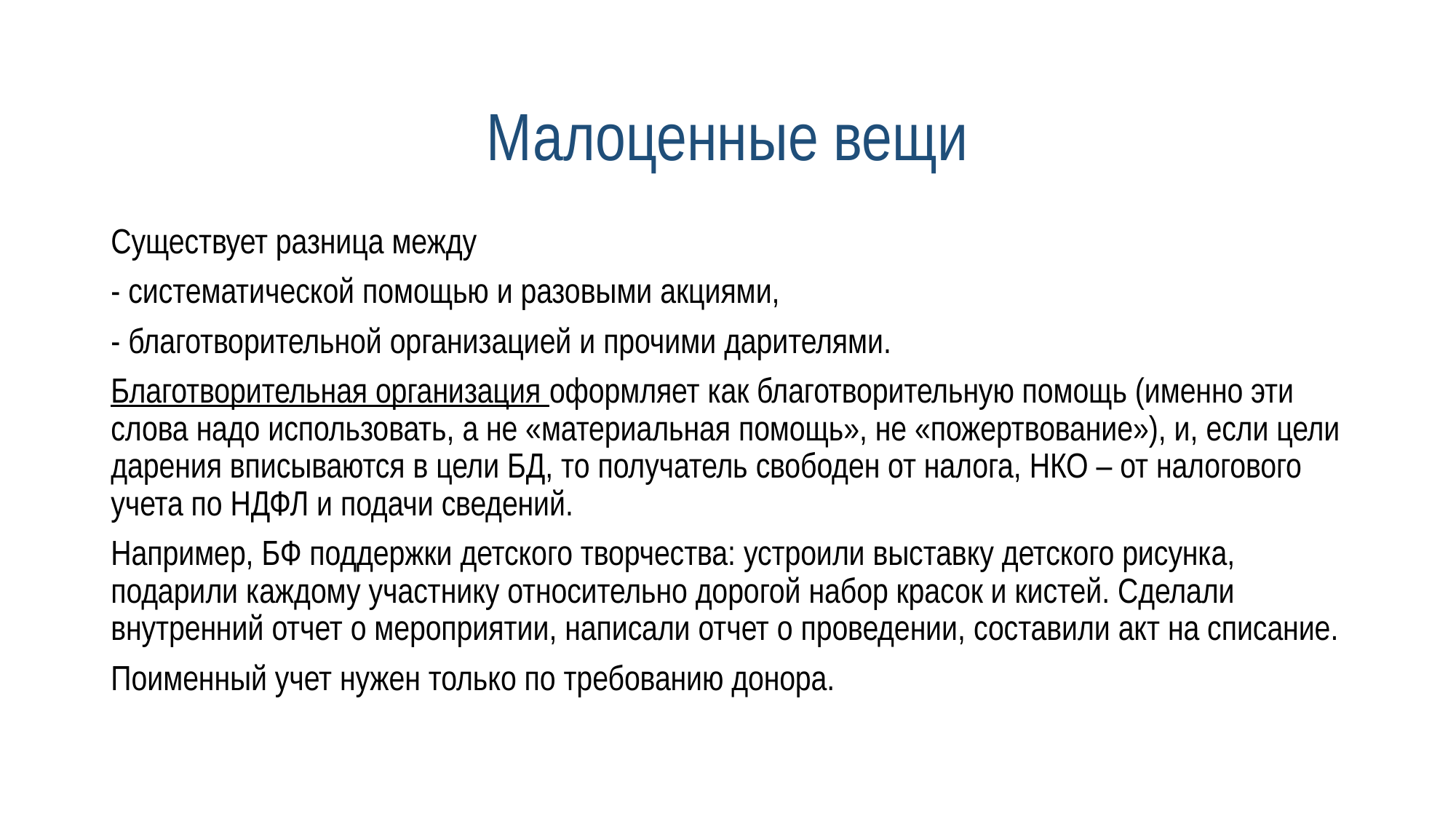

# Малоценные вещи
Существует разница между
- систематической помощью и разовыми акциями,
- благотворительной организацией и прочими дарителями.
Благотворительная организация оформляет как благотворительную помощь (именно эти слова надо использовать, а не «материальная помощь», не «пожертвование»), и, если цели дарения вписываются в цели БД, то получатель свободен от налога, НКО – от налогового учета по НДФЛ и подачи сведений.
Например, БФ поддержки детского творчества: устроили выставку детского рисунка, подарили каждому участнику относительно дорогой набор красок и кистей. Сделали внутренний отчет о мероприятии, написали отчет о проведении, составили акт на списание.
Поименный учет нужен только по требованию донора.